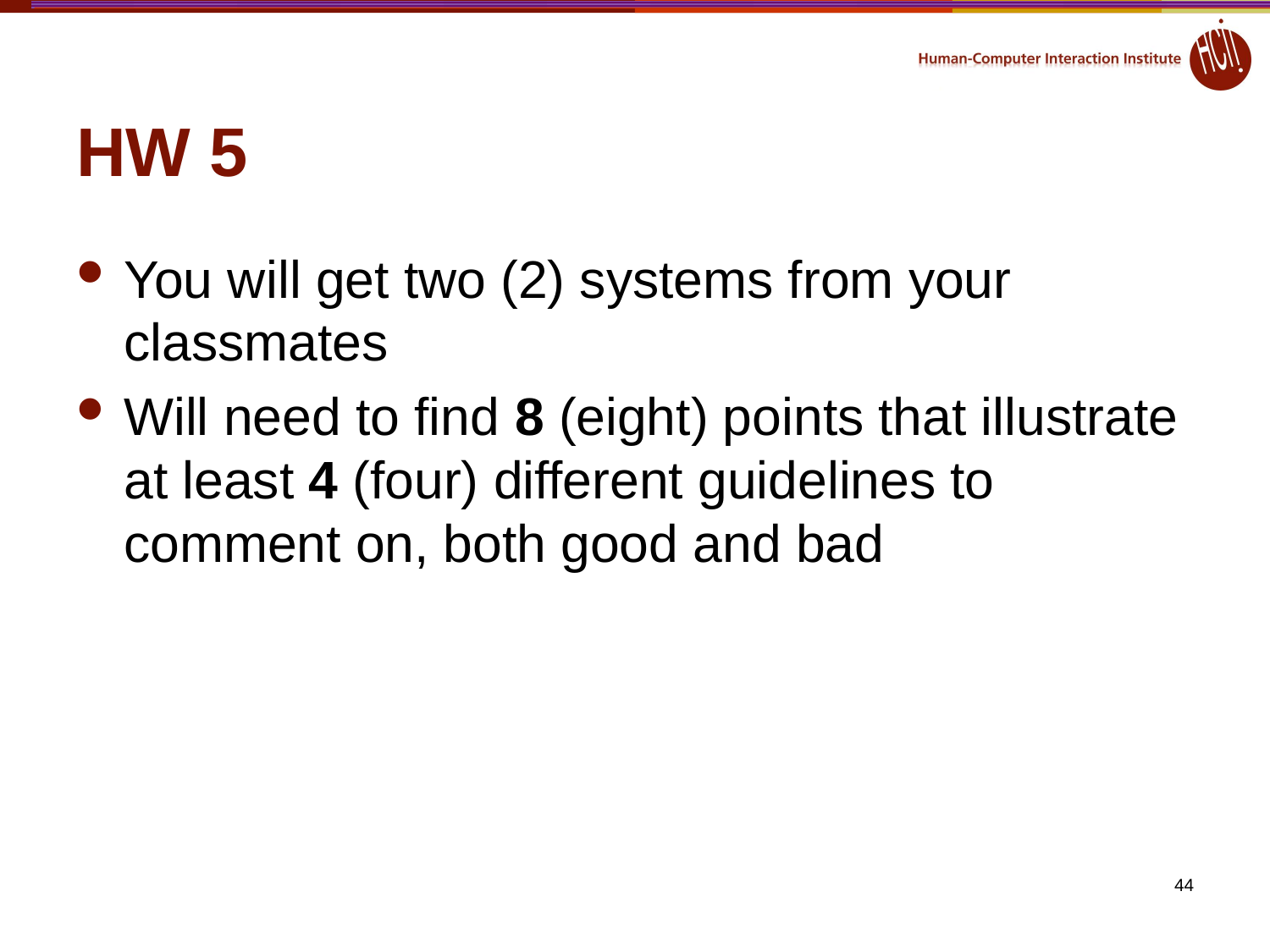

# HW 5
You will get two (2) systems from your classmates
Will need to find 8 (eight) points that illustrate at least 4 (four) different guidelines to comment on, both good and bad

44